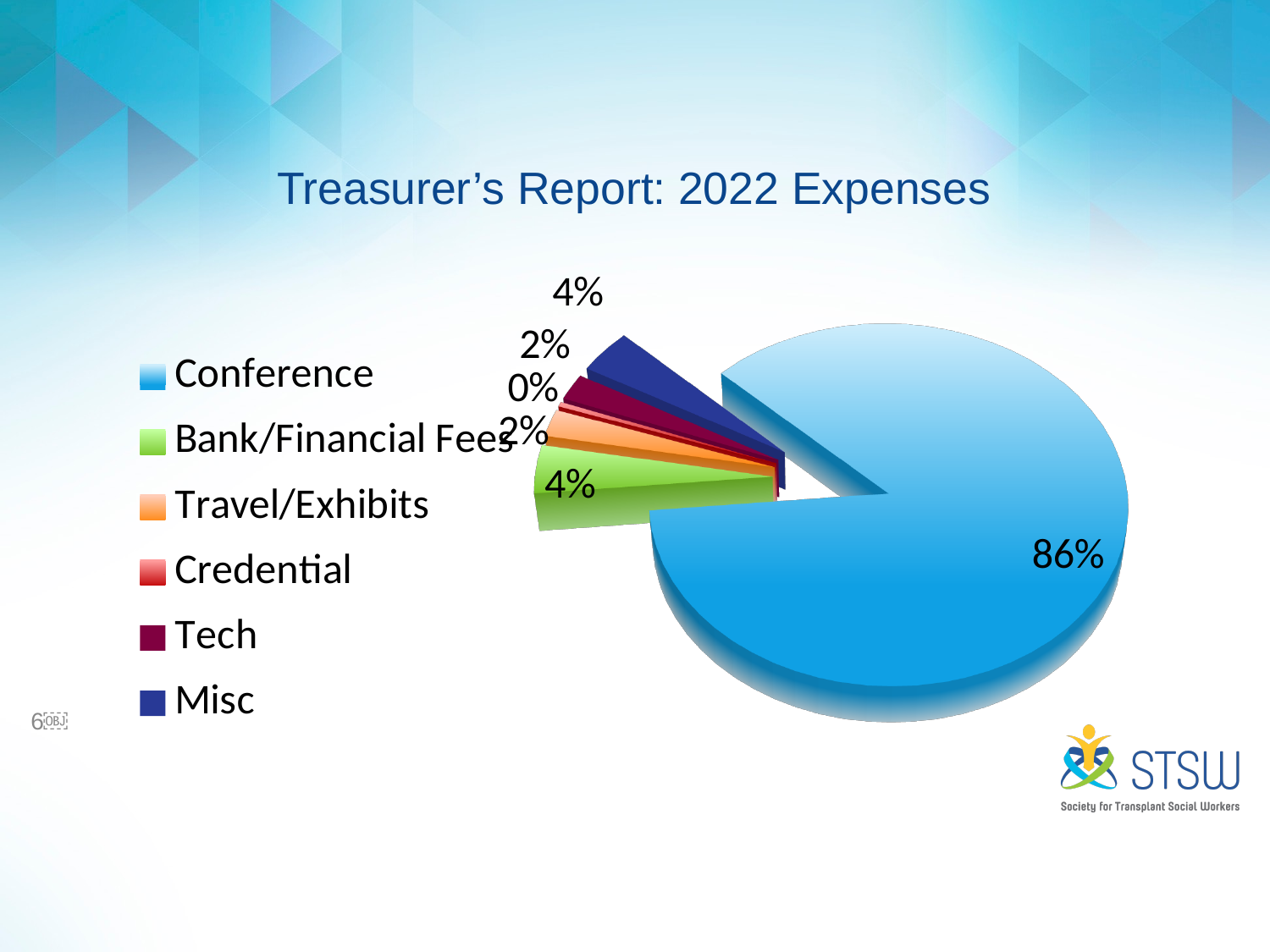

# Treasurer’s Report: 2022 Expenses

[unsupported chart]

6￼